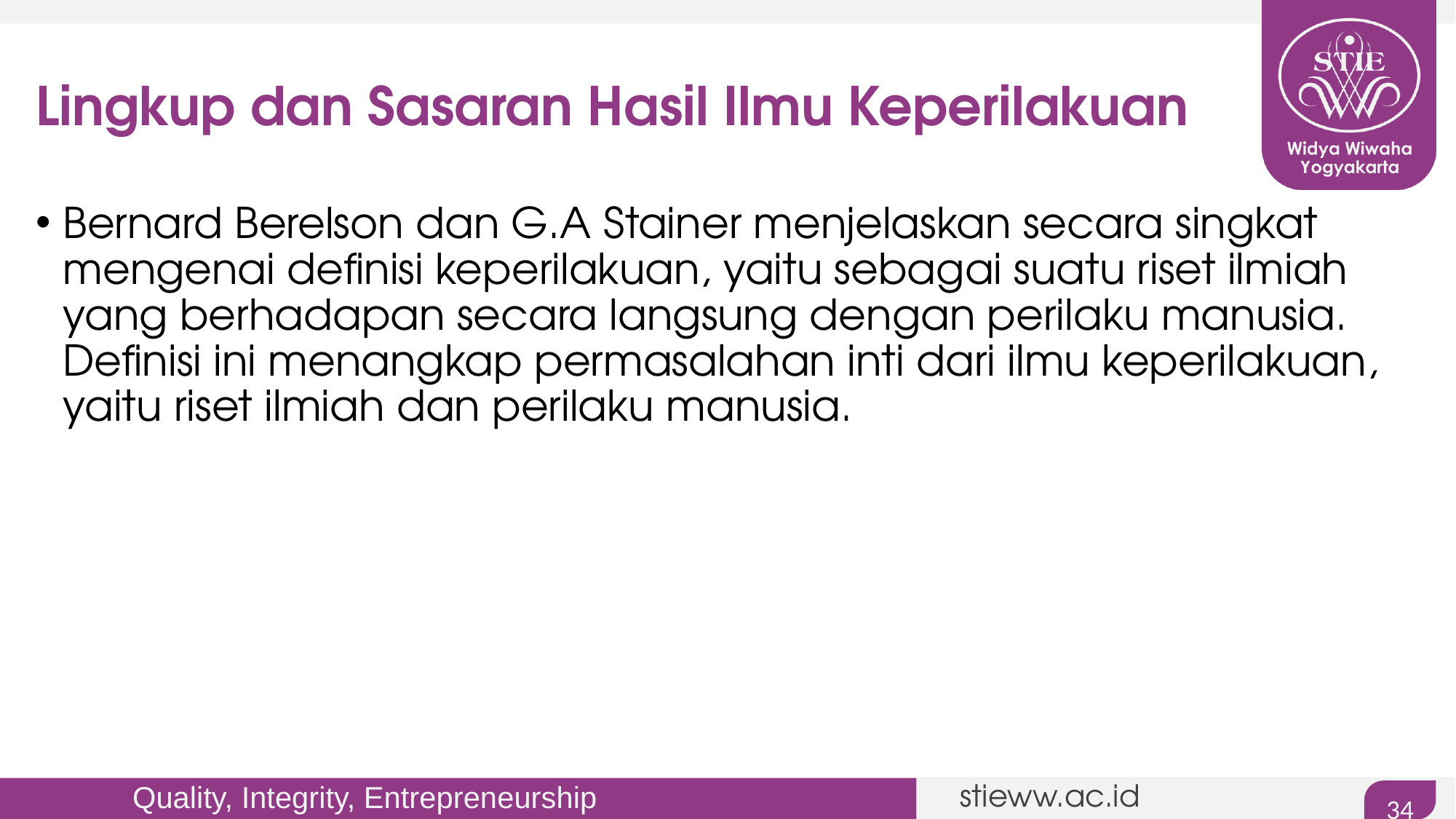

# Lingkup dan Sasaran Hasil Ilmu Keperilakuan
Bernard Berelson dan G.A Stainer menjelaskan secara singkat mengenai definisi keperilakuan, yaitu sebagai suatu riset ilmiah yang berhadapan secara langsung dengan perilaku manusia. Definisi ini menangkap permasalahan inti dari ilmu keperilakuan, yaitu riset ilmiah dan perilaku manusia.